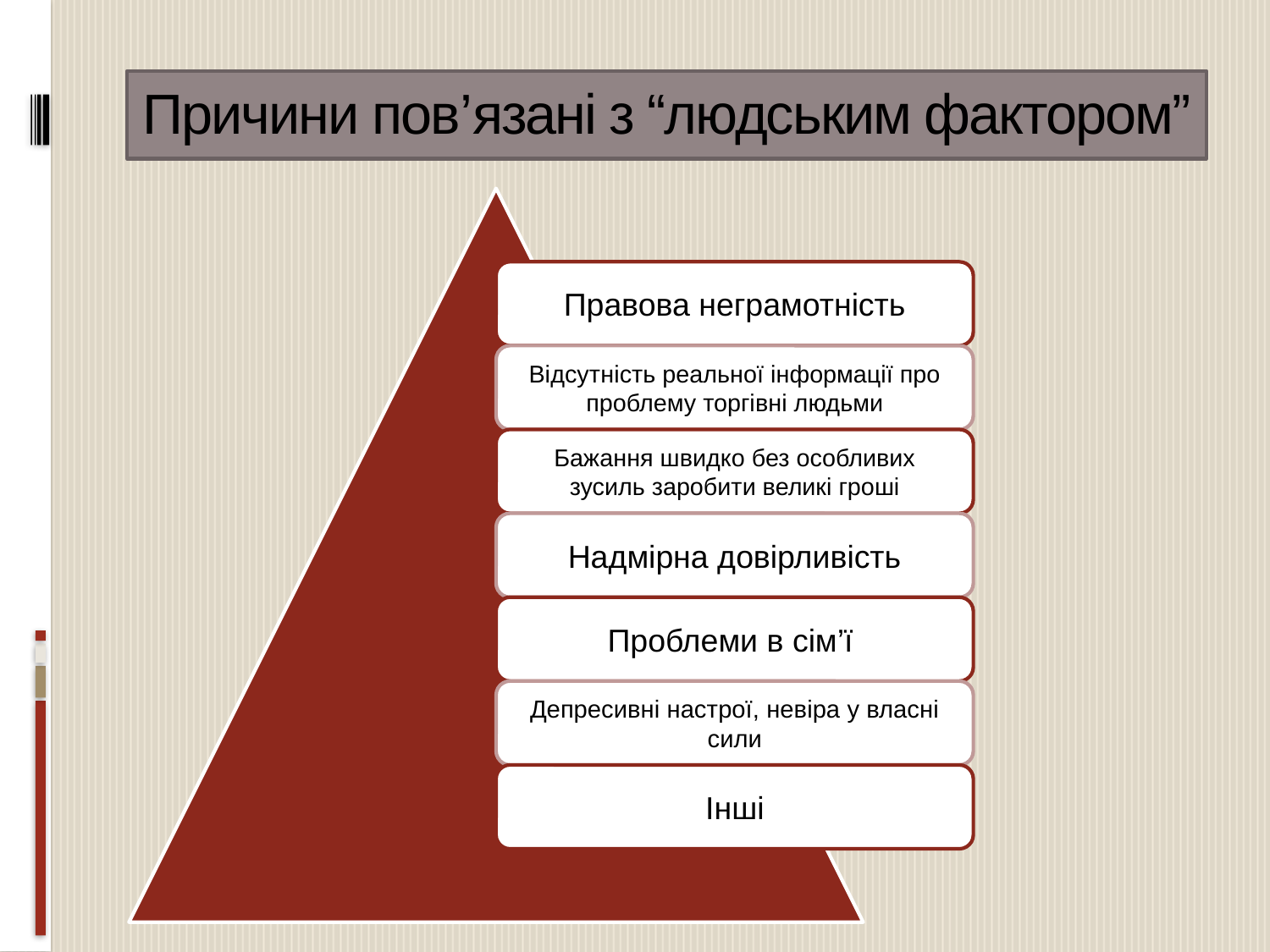

# Причини пов’язані з “людським фактором”
Правова неграмотність
Відсутність реальної інформації про проблему торгівні людьми
Бажання швидко без особливих зусиль заробити великі гроші
Надмірна довірливість
Проблеми в сім’ї
Інші
Депресивні настрої, невіра у власні сили